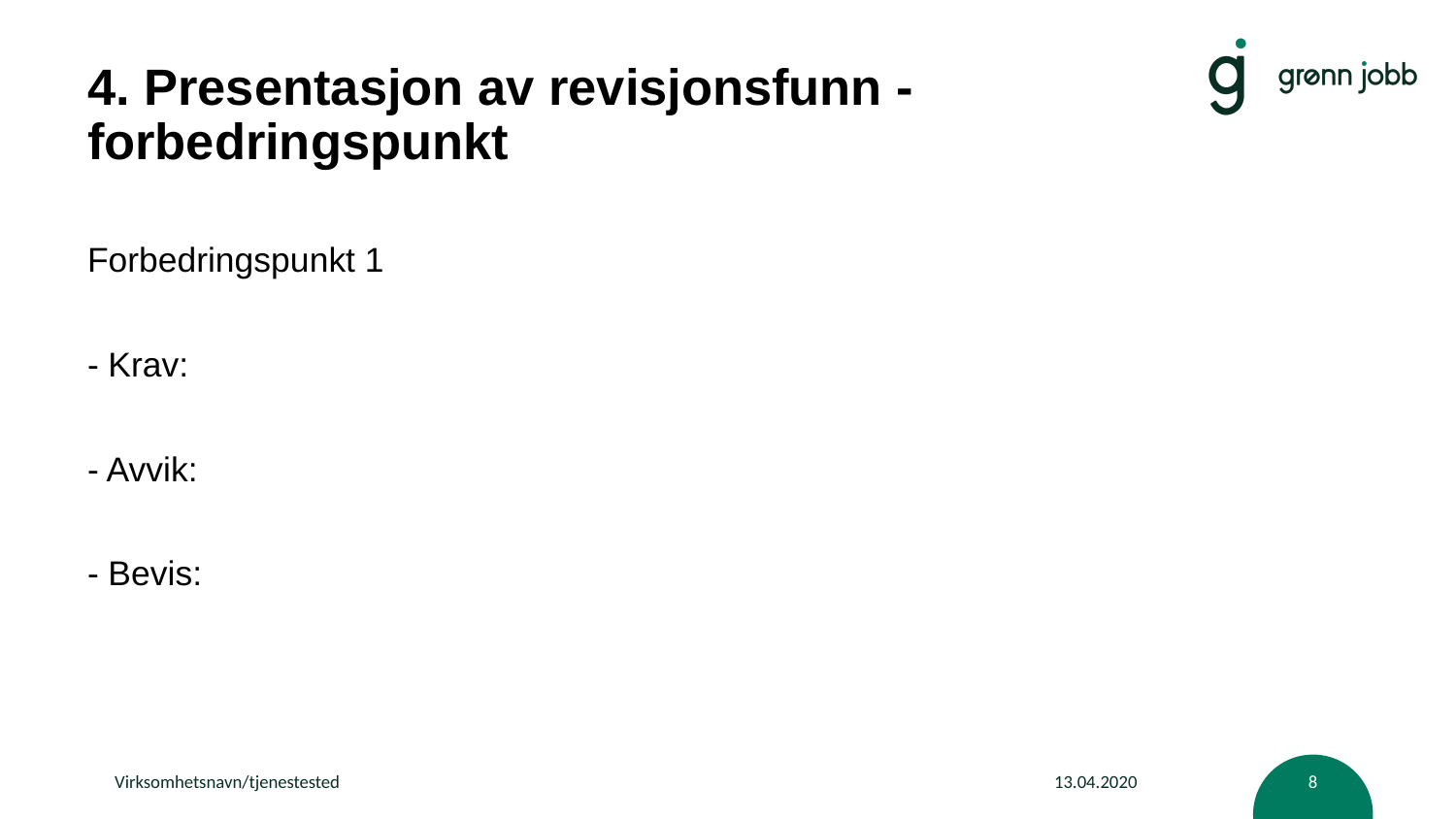

# 4. Presentasjon av revisjonsfunn - forbedringspunkt
Forbedringspunkt 1

- Krav:

- Avvik:

- Bevis:

Virksomhetsnavn/tjenestested
13.04.2020
8